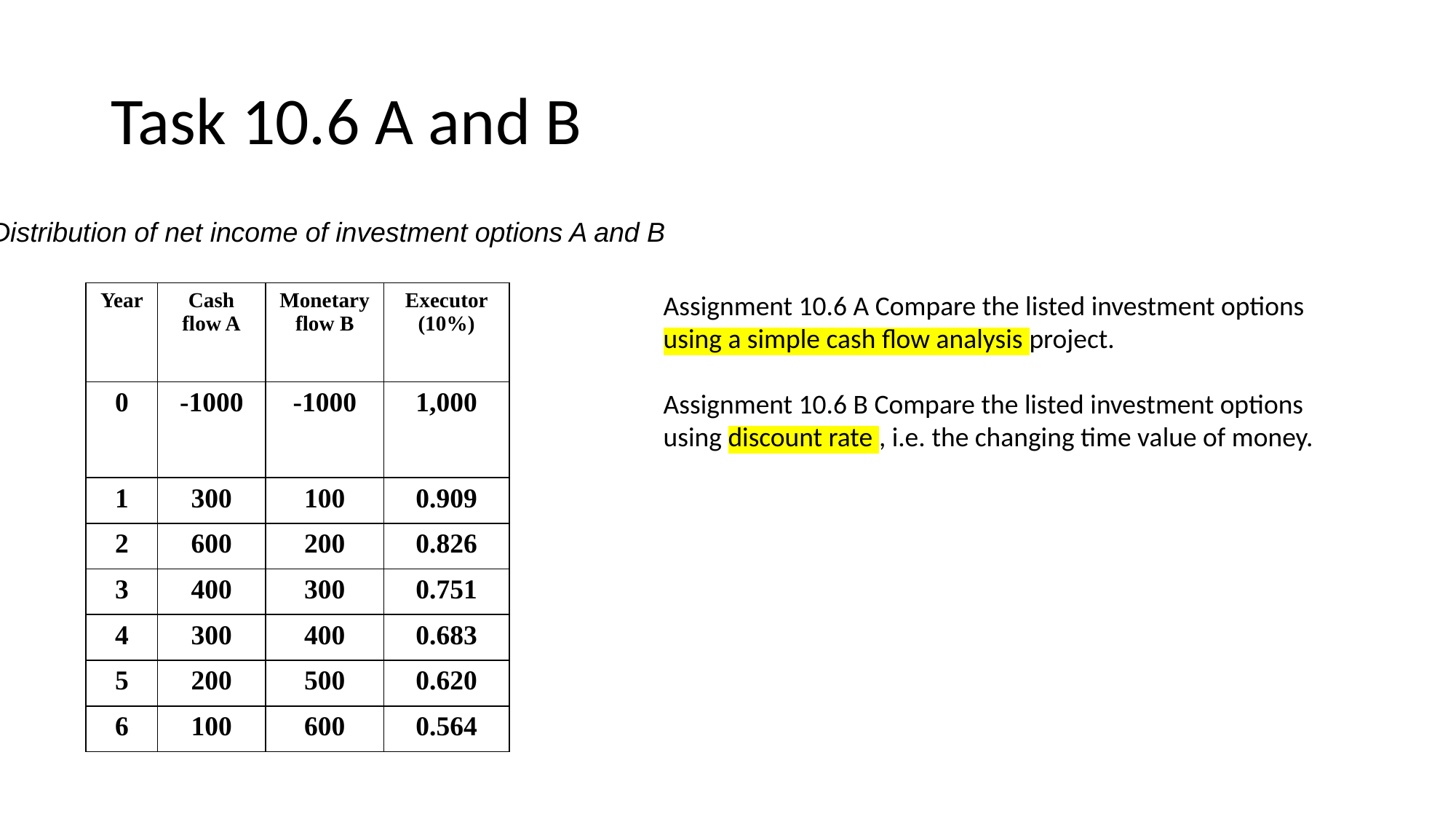

# Task 10.6 A and B
Distribution of net income of investment options A and B
| Year | Cash flow A | Monetary flow B | Executor (10%) |
| --- | --- | --- | --- |
| 0 | -1000 | -1000 | 1,000 |
| 1 | 300 | 100 | 0.909 |
| 2 | 600 | 200 | 0.826 |
| 3 | 400 | 300 | 0.751 |
| 4 | 300 | 400 | 0.683 |
| 5 | 200 | 500 | 0.620 |
| 6 | 100 | 600 | 0.564 |
Assignment 10.6 A Compare the listed investment options using a simple cash flow analysis project.

Assignment 10.6 B Compare the listed investment options using discount rate , i.e. the changing time value of money.